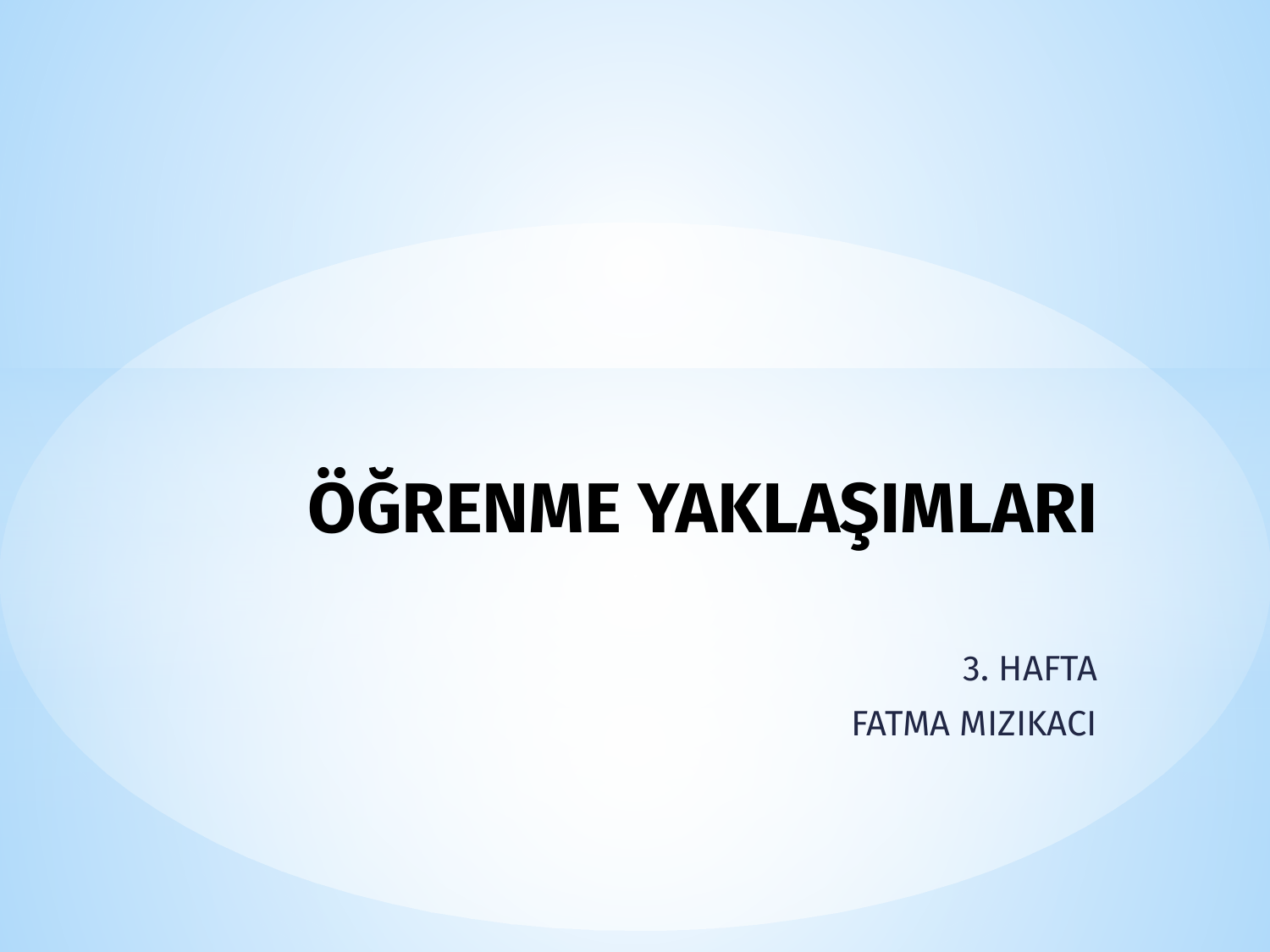

# ÖĞRENME YAKLAŞIMLARI
3. HAFTA
FATMA MIZIKACI